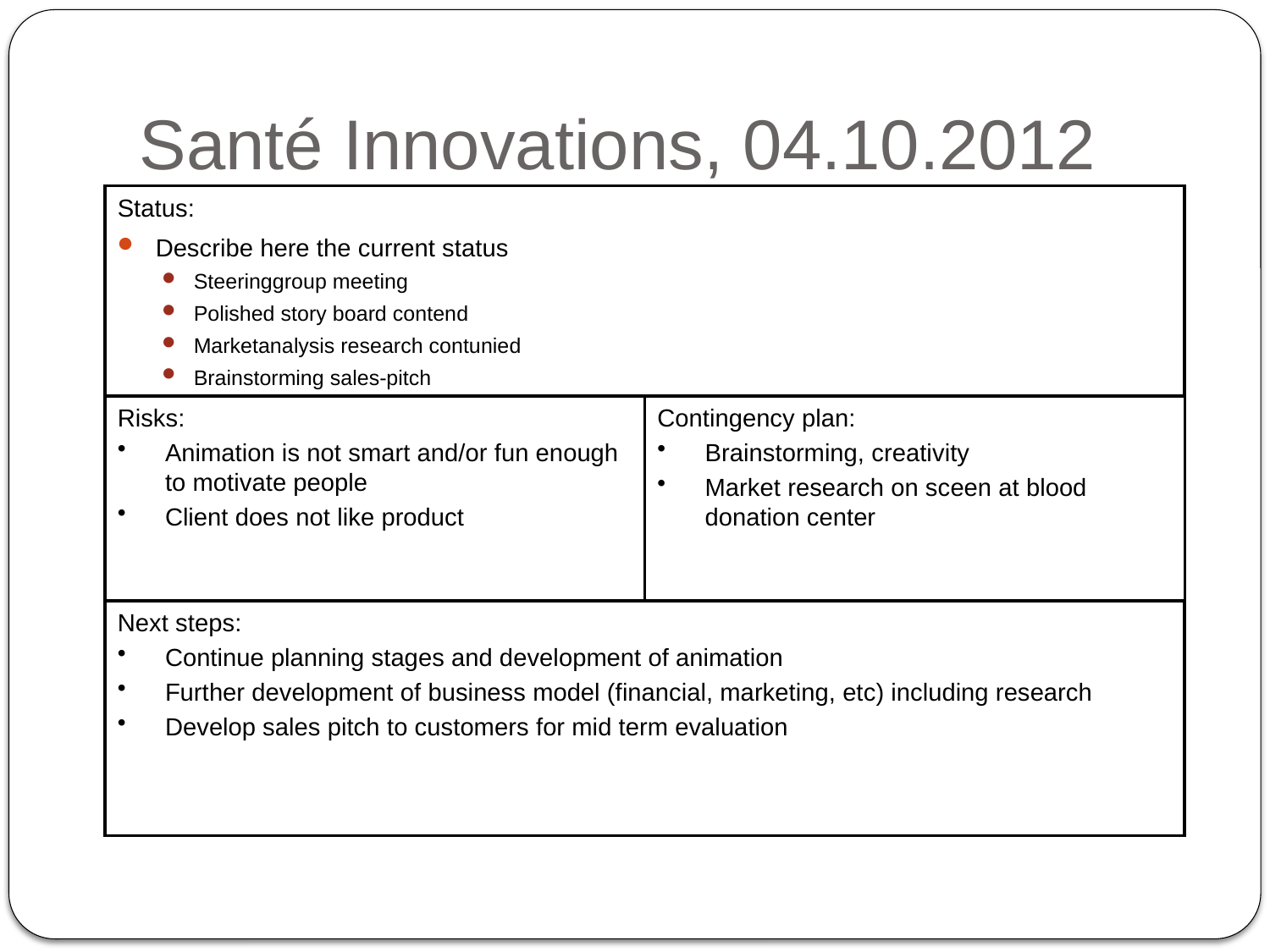

# Santé Innovations, 04.10.2012
Status:
Describe here the current status
Steeringgroup meeting
Polished story board contend
Marketanalysis research contunied
Brainstorming sales-pitch

Risks:
Animation is not smart and/or fun enough to motivate people
Client does not like product
Contingency plan:
Brainstorming, creativity
Market research on sceen at blood donation center
Next steps:
Continue planning stages and development of animation
Further development of business model (financial, marketing, etc) including research
Develop sales pitch to customers for mid term evaluation